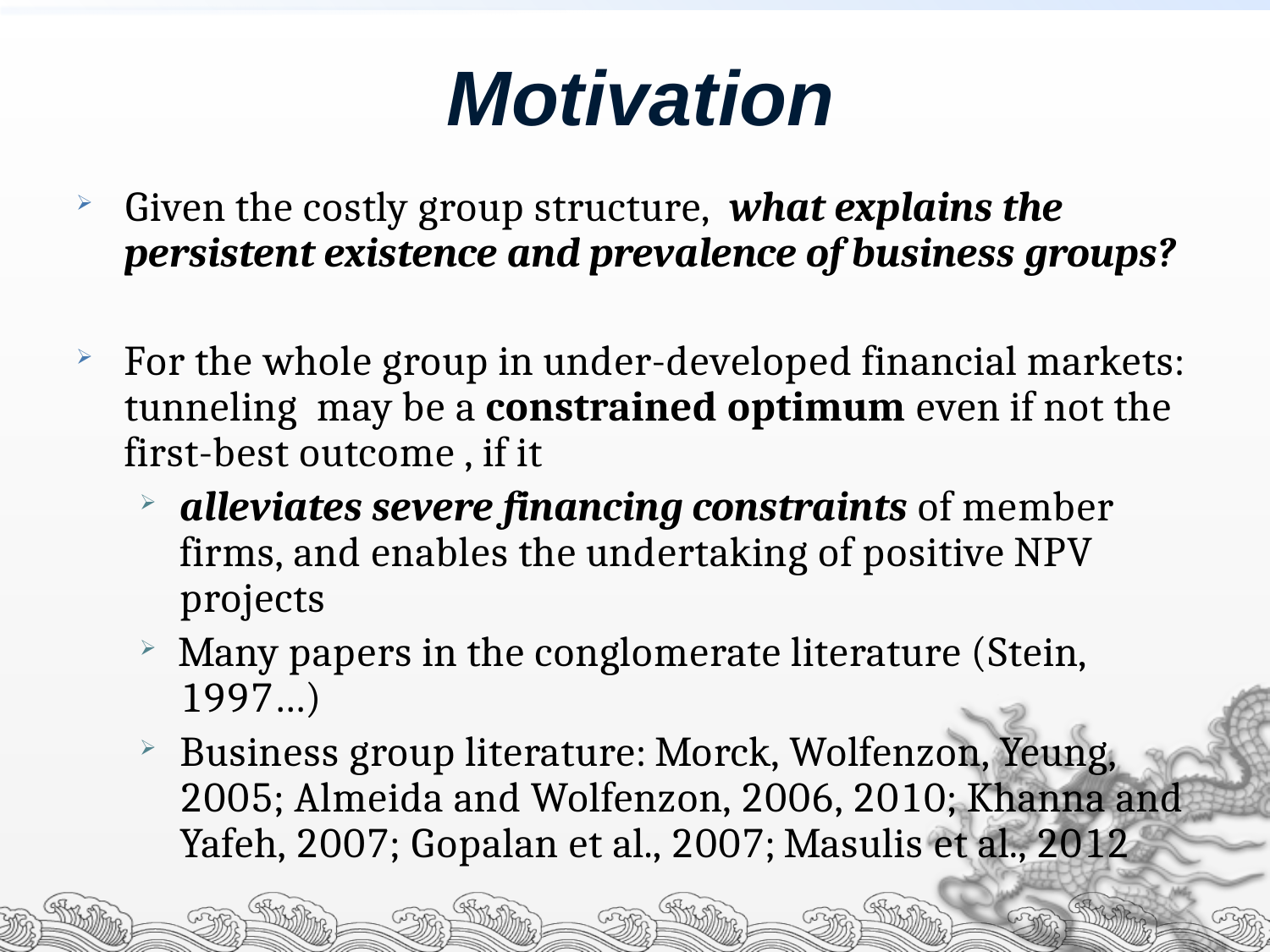

# Motivation
Given the costly group structure,  what explains the persistent existence and prevalence of business groups?

For the whole group in under-developed financial markets: tunneling  may be a constrained optimum even if not the first-best outcome , if it
alleviates severe financing constraints of member firms, and enables the undertaking of positive NPV projects
Many papers in the conglomerate literature (Stein, 1997…)
Business group literature: Morck, Wolfenzon, Yeung, 2005; Almeida and Wolfenzon, 2006, 2010; Khanna and Yafeh, 2007; Gopalan et al., 2007; Masulis et al., 2012